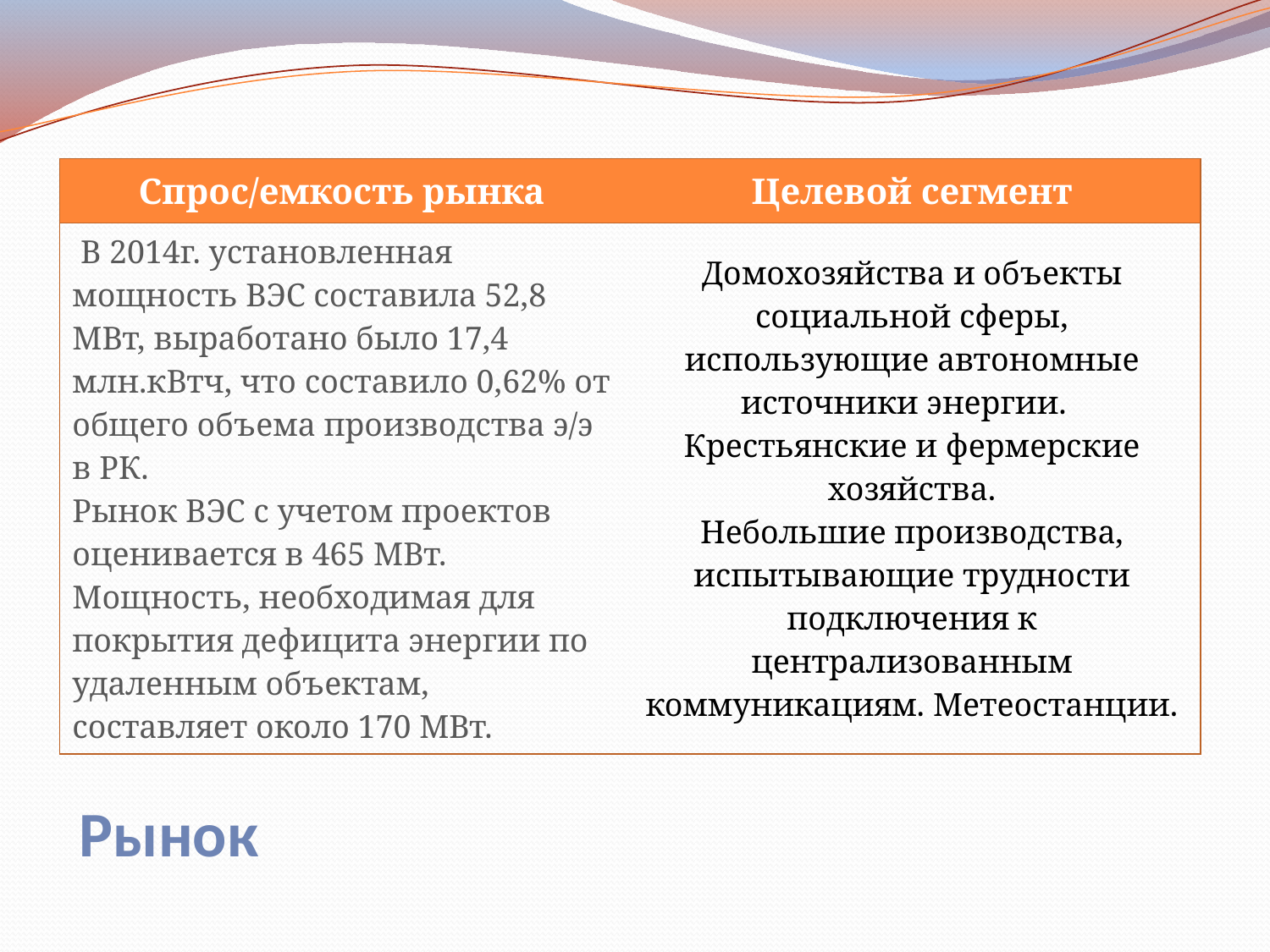

| Спрос/емкость рынка | Целевой сегмент |
| --- | --- |
| В 2014г. установленная мощность ВЭС составила 52,8 МВт, выработано было 17,4 млн.кВтч, что составило 0,62% от общего объема производства э/э в РК. Рынок ВЭС с учетом проектов оценивается в 465 МВт. Мощность, необходимая для покрытия дефицита энергии по удаленным объектам, составляет около 170 МВт. | Домохозяйства и объекты социальной сферы, использующие автономные источники энергии. Крестьянские и фермерские хозяйства. Небольшие производства, испытывающие трудности подключения к централизованным коммуникациям. Метеостанции. |
# Рынок